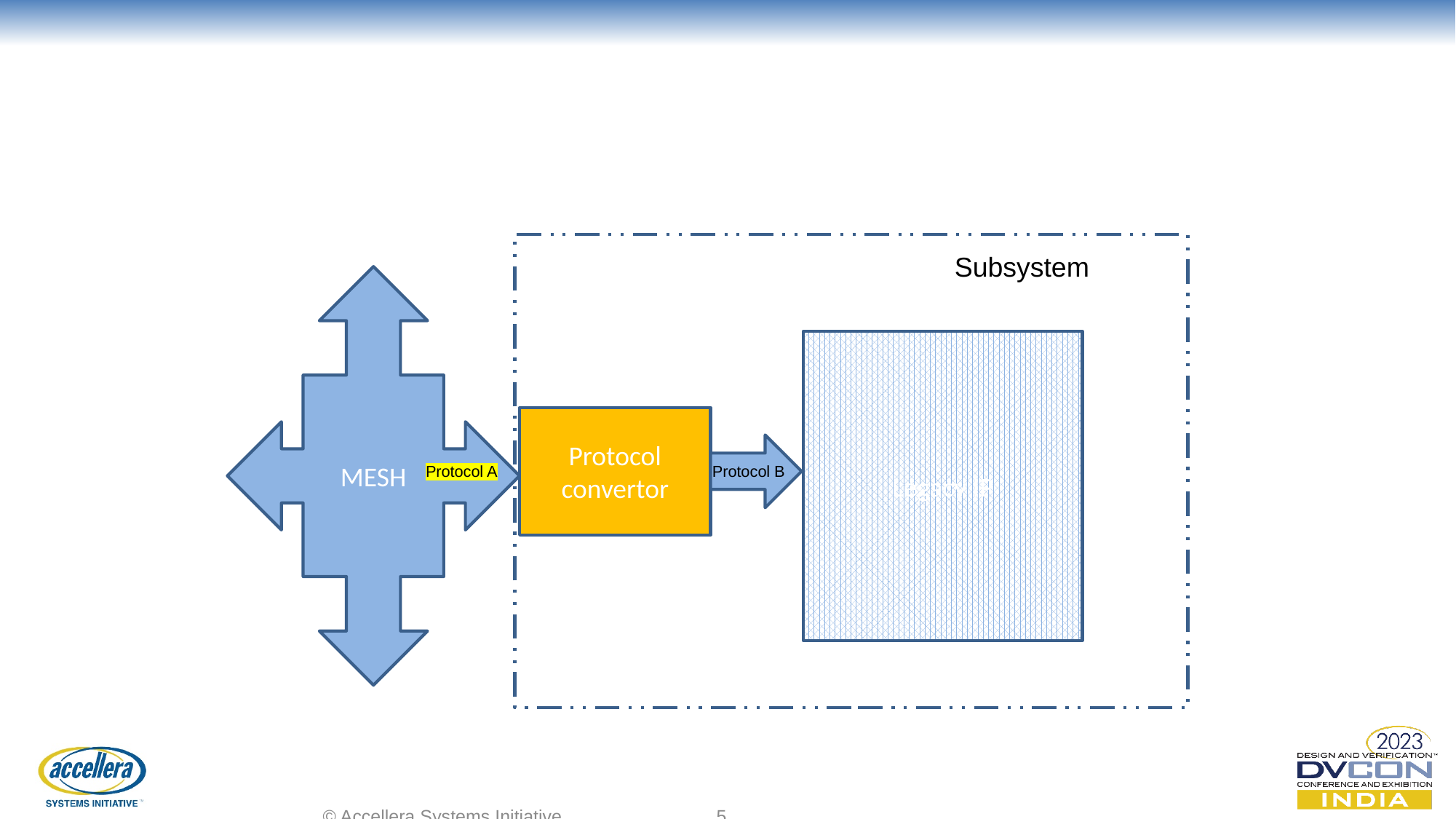

#

Subsystem
MESH
Legacy IP
Protocol convertor

Protocol A
Protocol B
© Accellera Systems Initiative
5